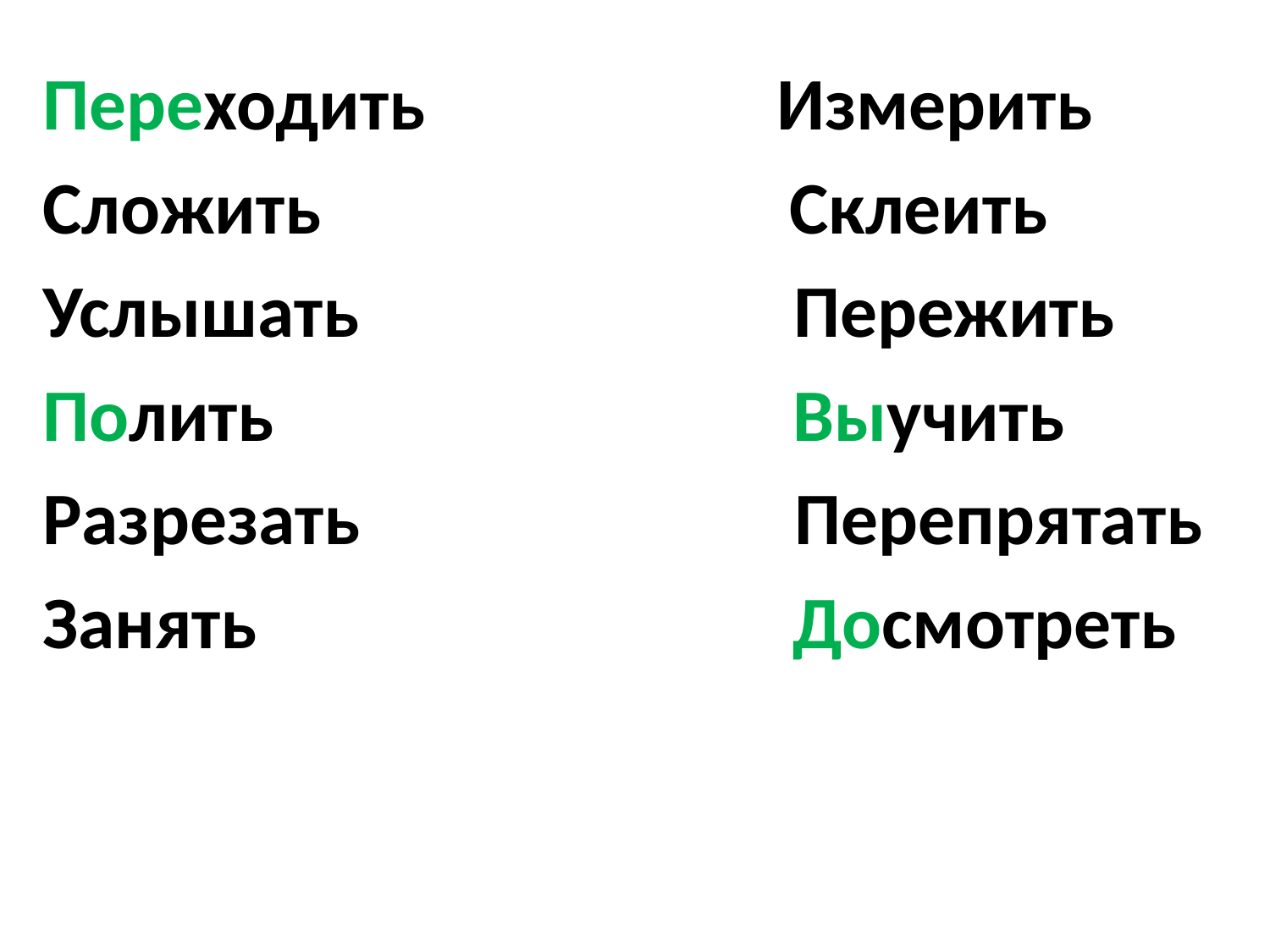

Переходить                     Измерить
Сложить                            Склеить
Услышать                          Пережить
Полить                               Выучить
Разрезать                          Перепрятать
Занять                                Досмотреть